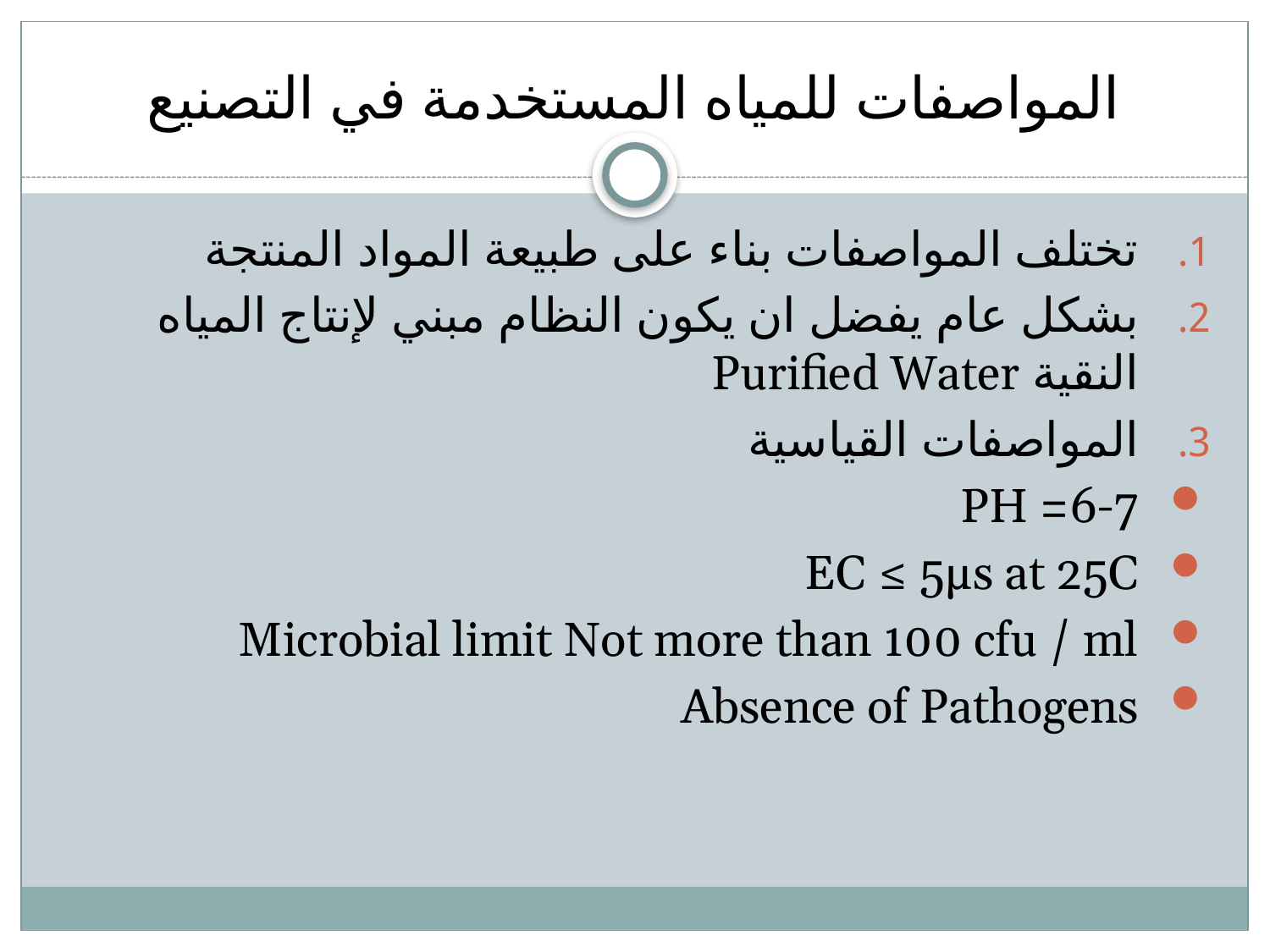

# المواصفات للمياه المستخدمة في التصنيع
تختلف المواصفات بناء على طبيعة المواد المنتجة
بشكل عام يفضل ان يكون النظام مبني لإنتاج المياه النقية Purified Water
المواصفات القياسية
PH =6-7
EC ≤ 5µs at 25C
Microbial limit Not more than 100 cfu / ml
Absence of Pathogens